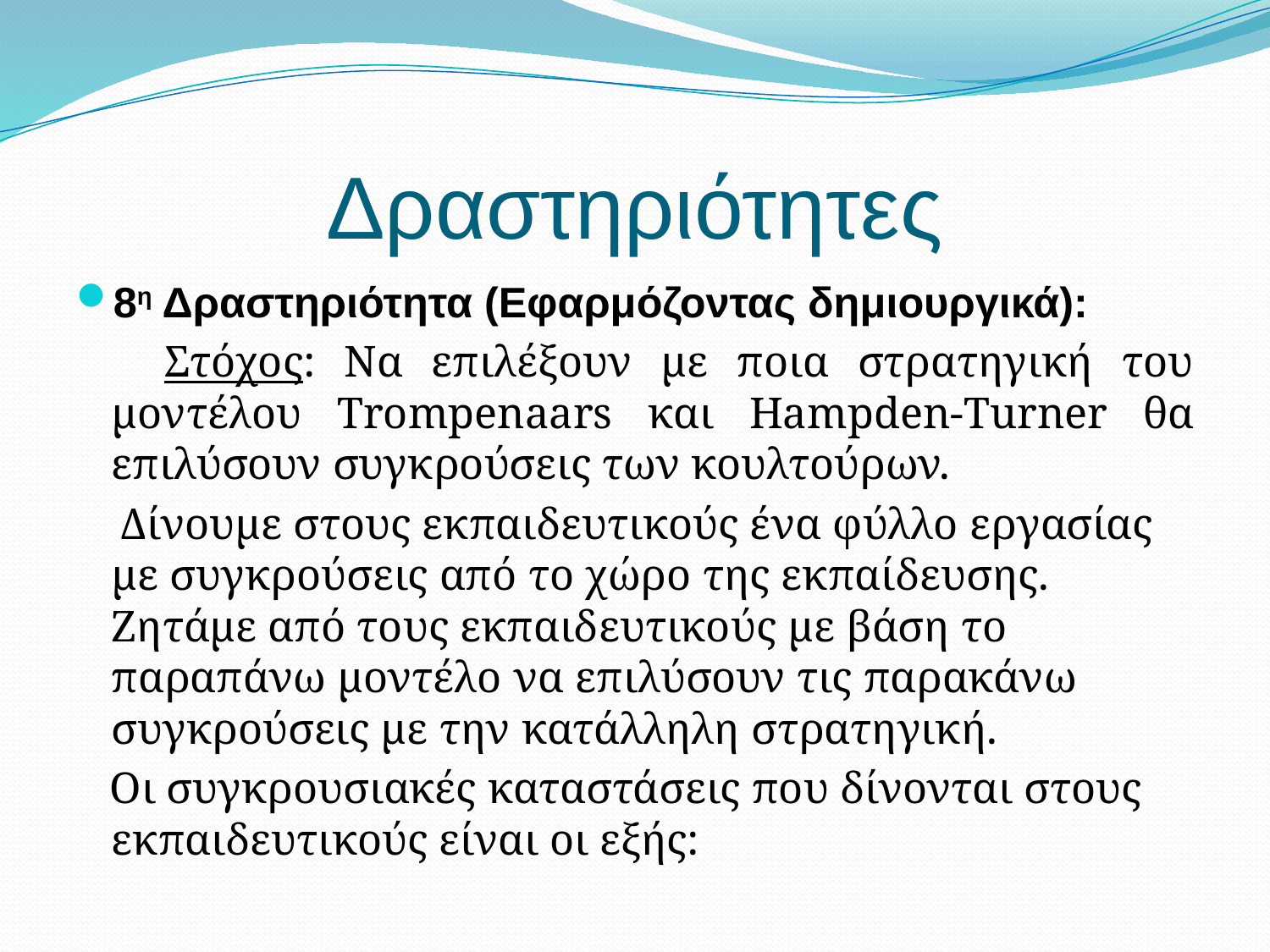

# Δραστηριότητες
8η Δραστηριότητα (Εφαρμόζοντας δημιουργικά):
   Στόχος: Να επιλέξουν με ποια στρατηγική του μοντέλου Trompenaars και Hampden-Turner θα επιλύσουν συγκρούσεις των κουλτούρων.
    Δίνουμε στους εκπαιδευτικούς ένα φύλλο εργασίας με συγκρούσεις από το χώρο της εκπαίδευσης. Ζητάμε από τους εκπαιδευτικούς με βάση το παραπάνω μοντέλο να επιλύσουν τις παρακάνω συγκρούσεις με την κατάλληλη στρατηγική.
   Οι συγκρουσιακές καταστάσεις που δίνονται στους εκπαιδευτικούς είναι οι εξής: